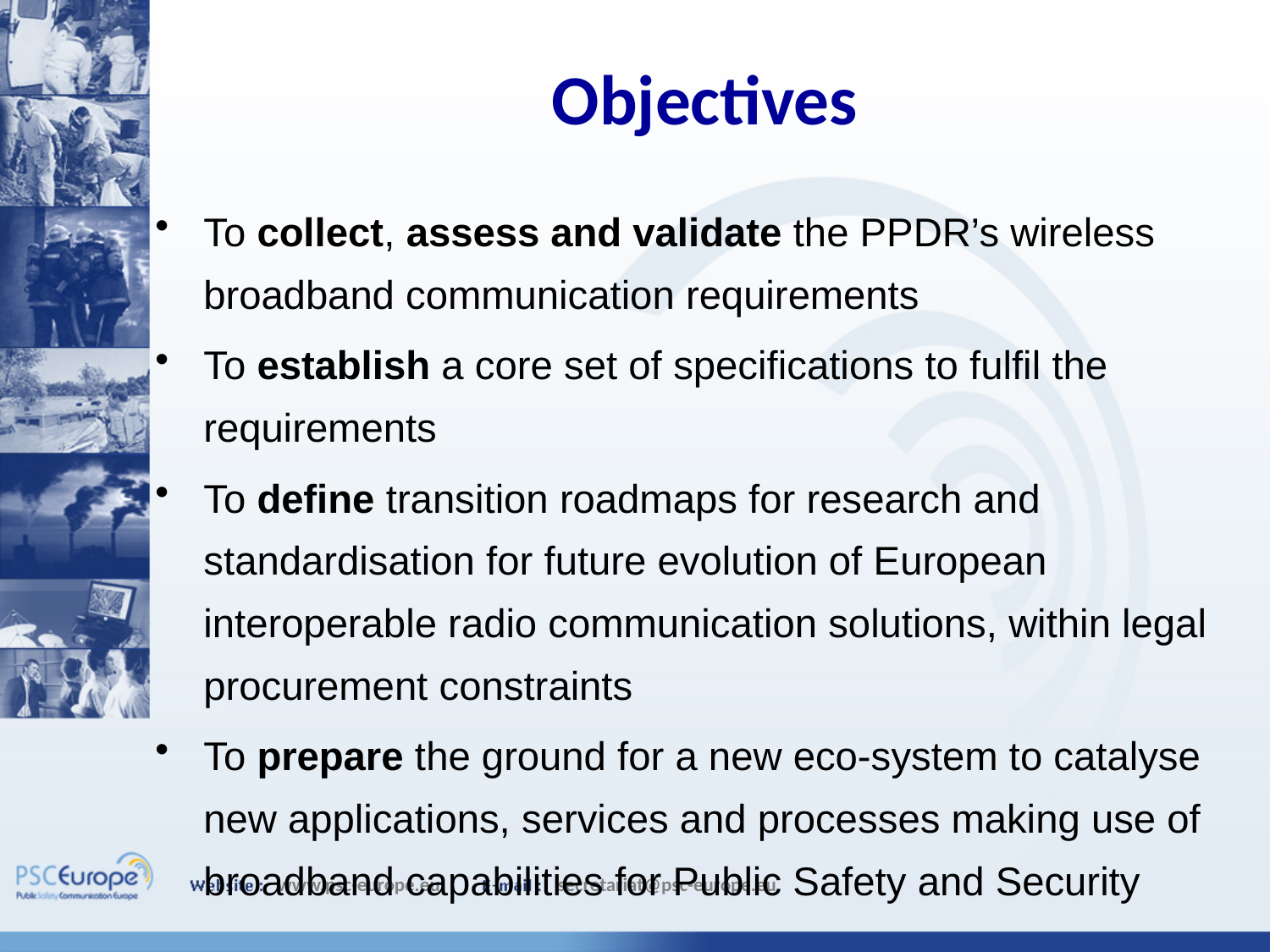

# Objectives
To collect, assess and validate the PPDR’s wireless broadband communication requirements
To establish a core set of specifications to fulfil the requirements
To define transition roadmaps for research and standardisation for future evolution of European interoperable radio communication solutions, within legal procurement constraints
To prepare the ground for a new eco-system to catalyse new applications, services and processes making use of broadband capabilities for Public Safety and Security